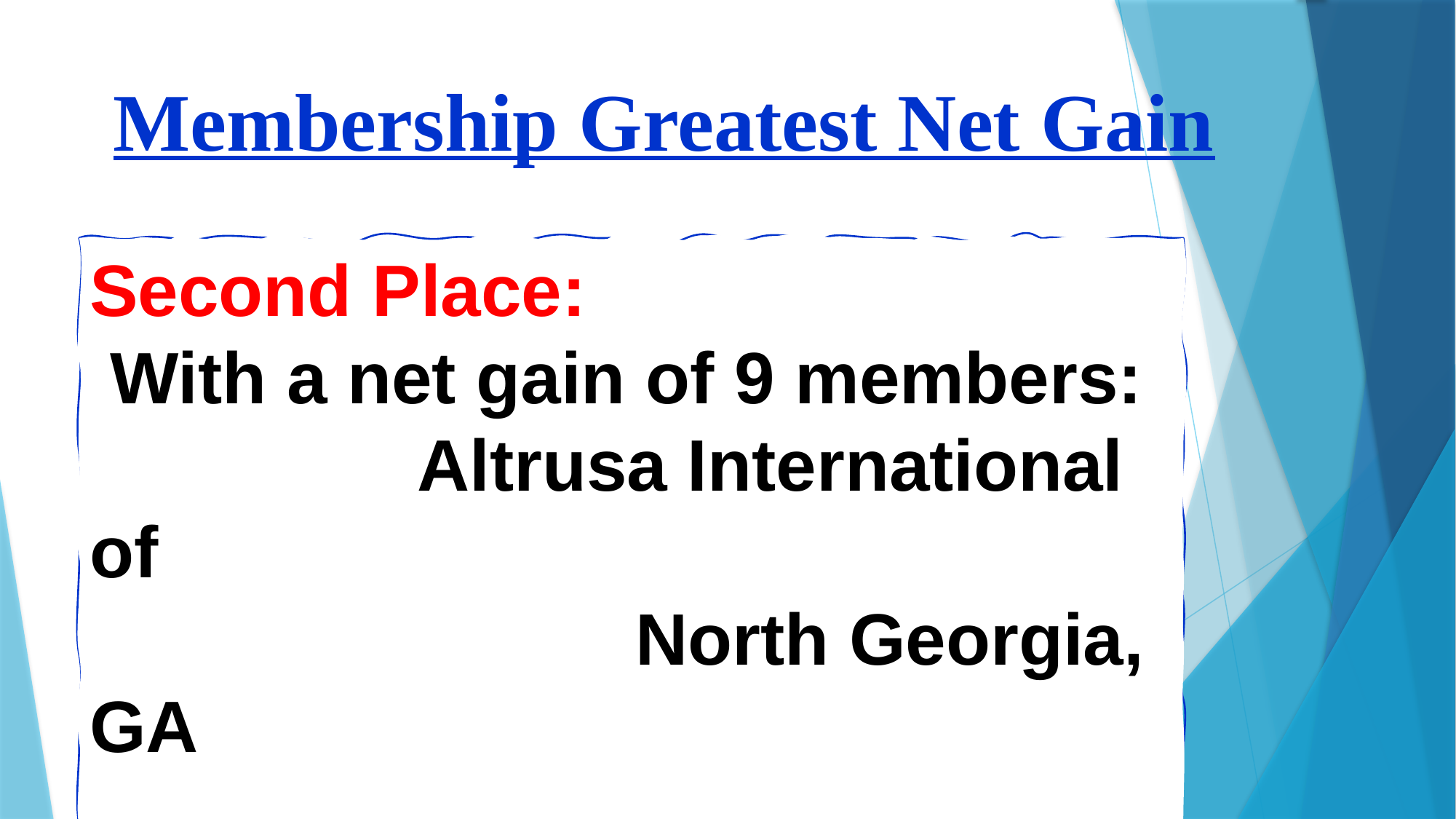

Membership Greatest Net Gain
Second Place:
 With a net gain of 9 members:
			Altrusa International of
					North Georgia, GA